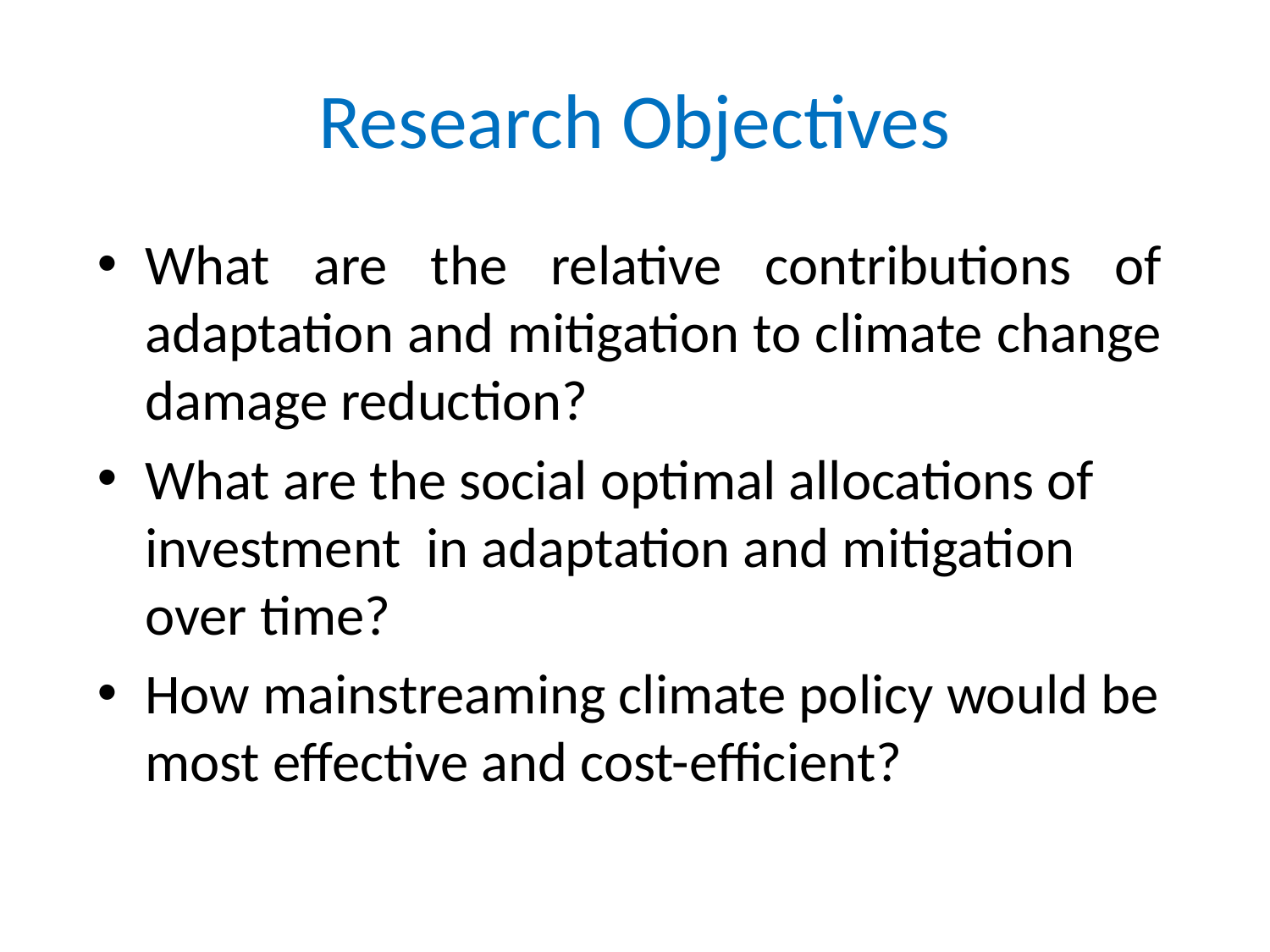

# Research Objectives
What are the relative contributions of adaptation and mitigation to climate change damage reduction?
What are the social optimal allocations of investment  in adaptation and mitigation over time?
How mainstreaming climate policy would be most effective and cost-efficient?